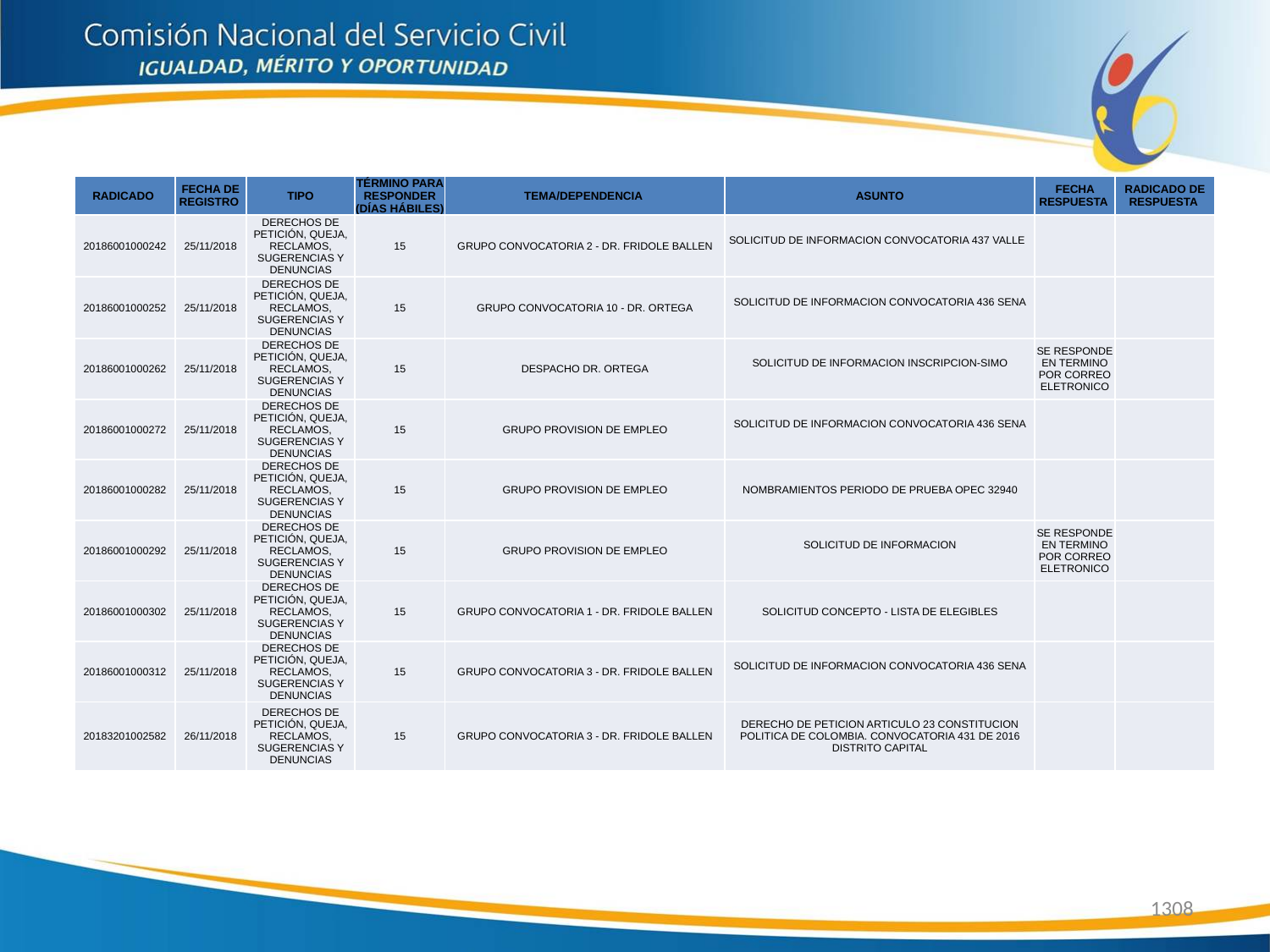

| RADICADO | FECHA DE REGISTRO | TIPO | TÉRMINO PARA RESPONDER (DÍAS HÁBILES) | TEMA/DEPENDENCIA | ASUNTO | FECHA RESPUESTA | RADICADO DE RESPUESTA |
| --- | --- | --- | --- | --- | --- | --- | --- |
| 20186001000242 | 25/11/2018 | DERECHOS DE PETICIÓN, QUEJA, RECLAMOS, SUGERENCIAS Y DENUNCIAS | 15 | GRUPO CONVOCATORIA 2 - DR. FRIDOLE BALLEN | SOLICITUD DE INFORMACION CONVOCATORIA 437 VALLE |  |  |
| 20186001000252 | 25/11/2018 | DERECHOS DE PETICIÓN, QUEJA, RECLAMOS, SUGERENCIAS Y DENUNCIAS | 15 | GRUPO CONVOCATORIA 10 - DR. ORTEGA | SOLICITUD DE INFORMACION CONVOCATORIA 436 SENA |  |  |
| 20186001000262 | 25/11/2018 | DERECHOS DE PETICIÓN, QUEJA, RECLAMOS, SUGERENCIAS Y DENUNCIAS | 15 | DESPACHO DR. ORTEGA | SOLICITUD DE INFORMACION INSCRIPCION-SIMO | SE RESPONDE EN TERMINO POR CORREO ELETRONICO |  |
| 20186001000272 | 25/11/2018 | DERECHOS DE PETICIÓN, QUEJA, RECLAMOS, SUGERENCIAS Y DENUNCIAS | 15 | GRUPO PROVISION DE EMPLEO | SOLICITUD DE INFORMACION CONVOCATORIA 436 SENA |  |  |
| 20186001000282 | 25/11/2018 | DERECHOS DE PETICIÓN, QUEJA, RECLAMOS, SUGERENCIAS Y DENUNCIAS | 15 | GRUPO PROVISION DE EMPLEO | NOMBRAMIENTOS PERIODO DE PRUEBA OPEC 32940 |  |  |
| 20186001000292 | 25/11/2018 | DERECHOS DE PETICIÓN, QUEJA, RECLAMOS, SUGERENCIAS Y DENUNCIAS | 15 | GRUPO PROVISION DE EMPLEO | SOLICITUD DE INFORMACION | SE RESPONDE EN TERMINO POR CORREO ELETRONICO |  |
| 20186001000302 | 25/11/2018 | DERECHOS DE PETICIÓN, QUEJA, RECLAMOS, SUGERENCIAS Y DENUNCIAS | 15 | GRUPO CONVOCATORIA 1 - DR. FRIDOLE BALLEN | SOLICITUD CONCEPTO - LISTA DE ELEGIBLES |  |  |
| 20186001000312 | 25/11/2018 | DERECHOS DE PETICIÓN, QUEJA, RECLAMOS, SUGERENCIAS Y DENUNCIAS | 15 | GRUPO CONVOCATORIA 3 - DR. FRIDOLE BALLEN | SOLICITUD DE INFORMACION CONVOCATORIA 436 SENA |  |  |
| 20183201002582 | 26/11/2018 | DERECHOS DE PETICIÓN, QUEJA, RECLAMOS, SUGERENCIAS Y DENUNCIAS | 15 | GRUPO CONVOCATORIA 3 - DR. FRIDOLE BALLEN | DERECHO DE PETICION ARTICULO 23 CONSTITUCION POLITICA DE COLOMBIA. CONVOCATORIA 431 DE 2016 DISTRITO CAPITAL |  |  |
1308